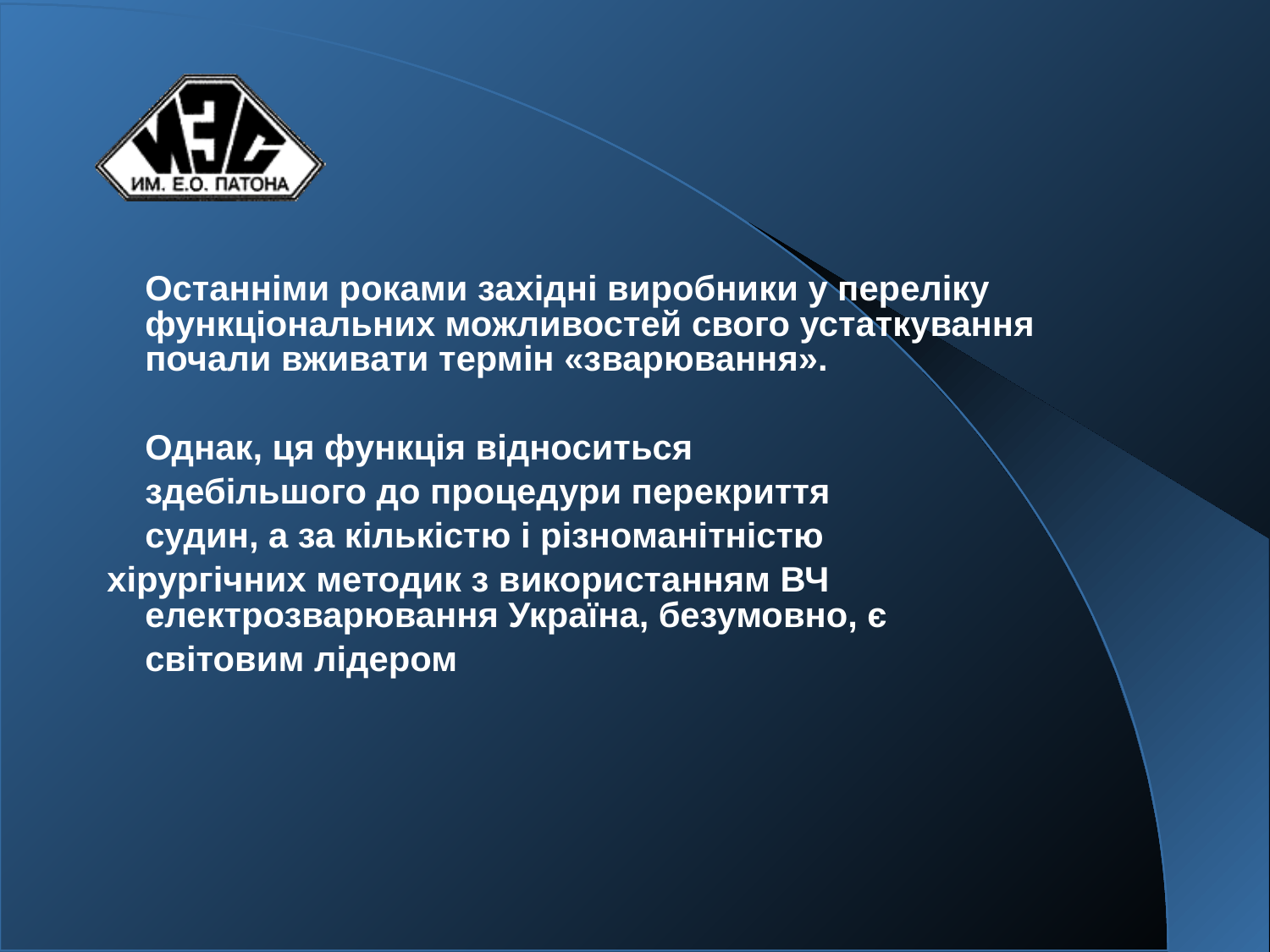

Останніми роками західні виробники у переліку функціональних можливостей свого устаткування почали вживати термін «зварювання».

	Однак, ця функція відноситься
	здебільшого до процедури перекриття
	судин, а за кількістю і різноманітністю
 хірургічних методик з використанням ВЧ електрозварювання Україна, безумовно, є
	світовим лідером